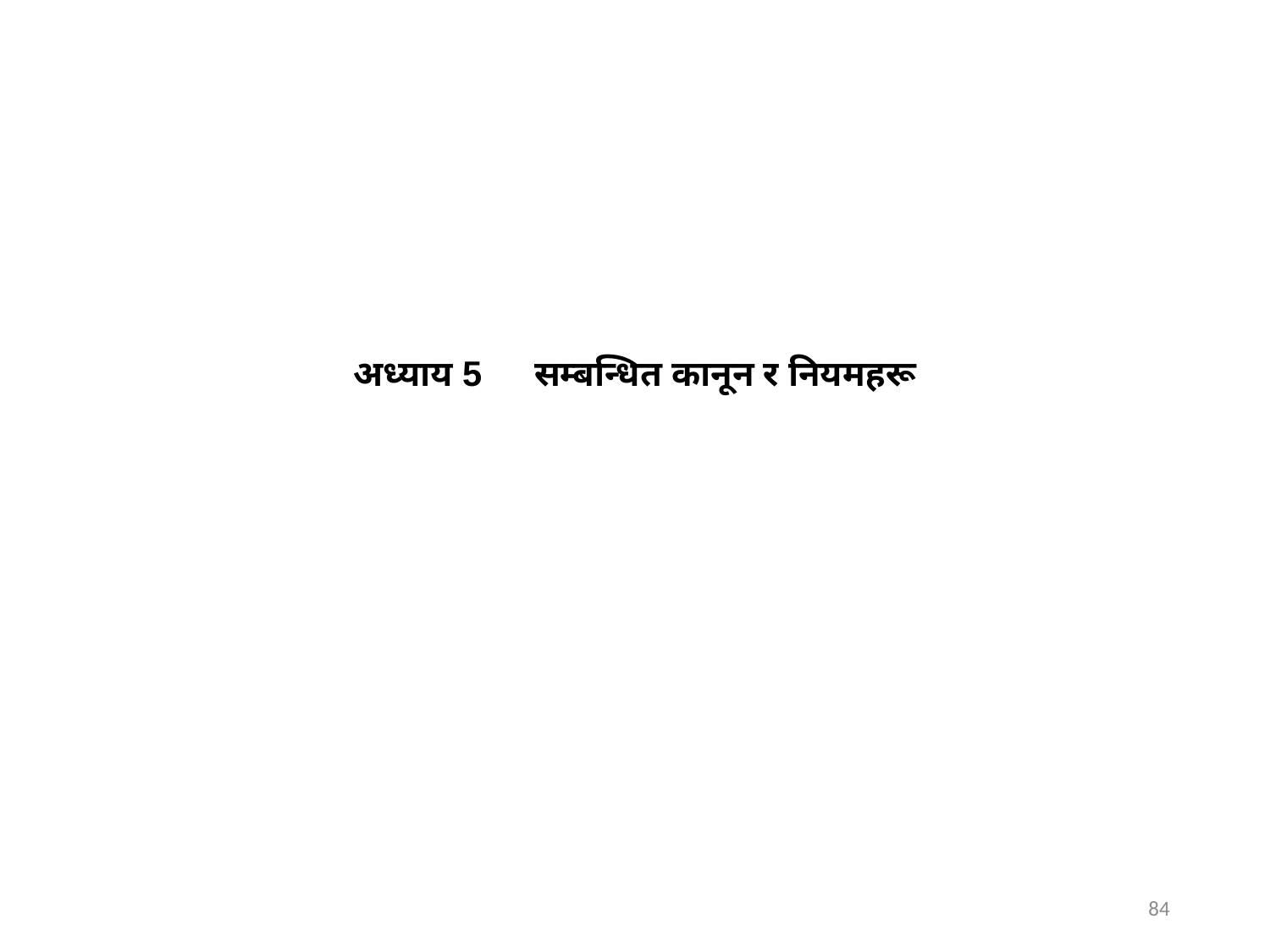

# अध्याय 5　सम्बन्धित कानून र नियमहरू
84